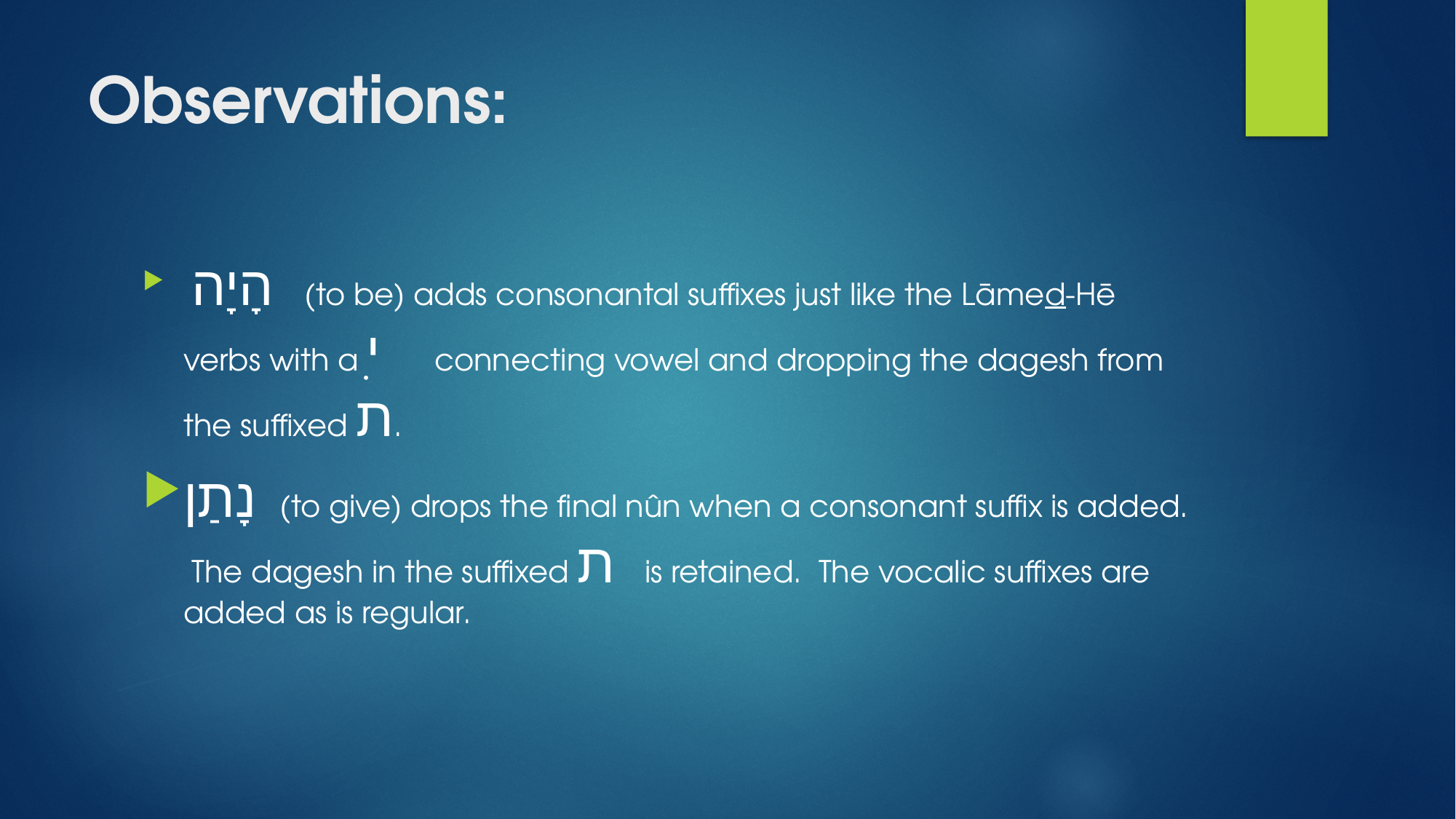

# Observations:
 הָיָה    (to be) adds consonantal suffixes just like the Lāmed-Hē verbs with a ִי    connecting vowel and dropping the dagesh from the suffixed ת.
נָתַן   (to give) drops the final nûn when a consonant suffix is added.  The dagesh in the suffixed ת   is retained.  The vocalic suffixes are added as is regular.